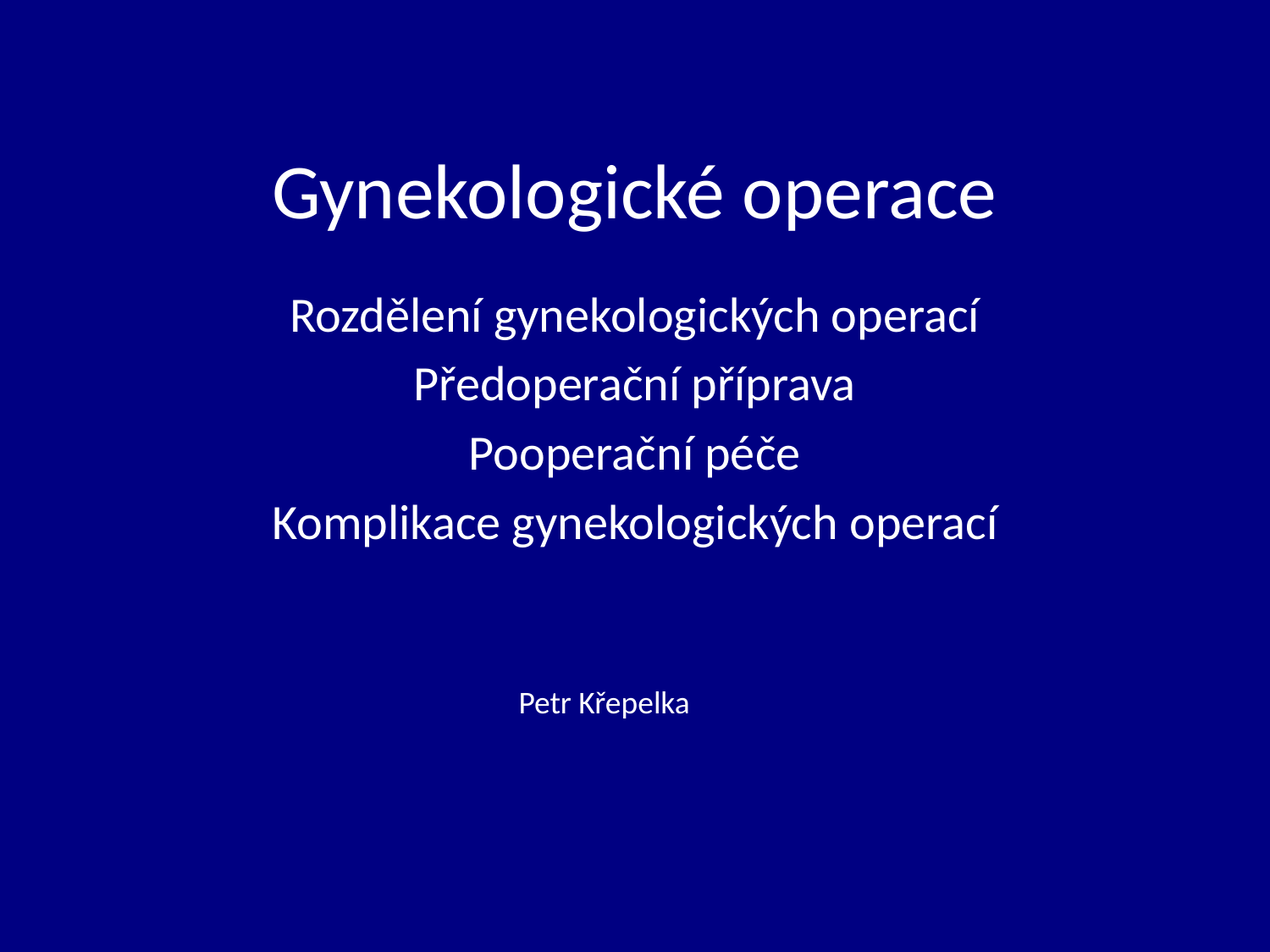

# Gynekologické operace
Rozdělení gynekologických operací
Předoperační příprava
Pooperační péče
Komplikace gynekologických operací
Petr Křepelka